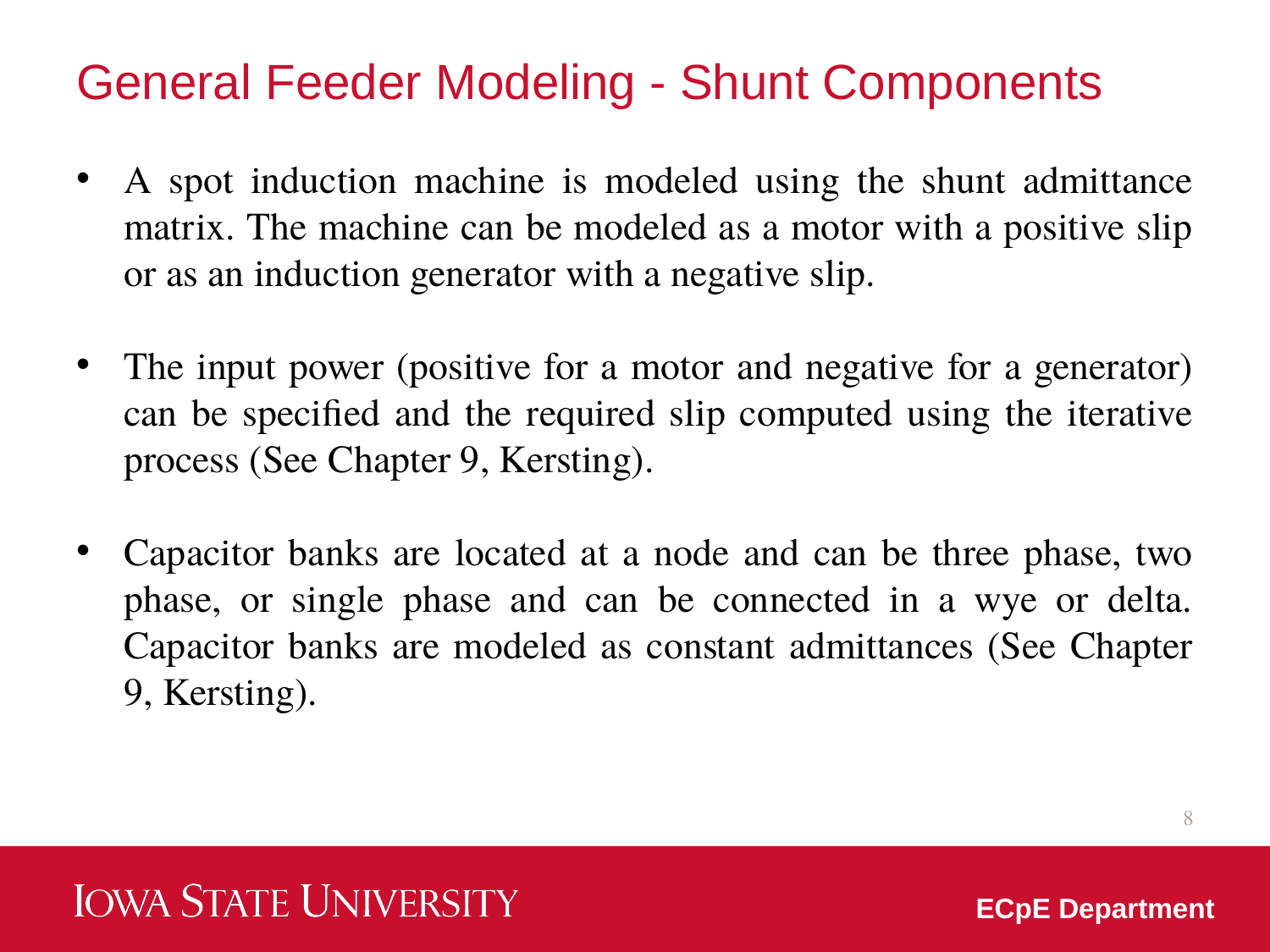

# General Feeder Modeling - Shunt Components
A spot induction machine is modeled using the shunt admittance matrix. The machine can be modeled as a motor with a positive slip or as an induction generator with a negative slip.

The input power (positive for a motor and negative for a generator) can be specified and the required slip computed using the iterative process (See Chapter 9, Kersting).

Capacitor banks are located at a node and can be three phase, two phase, or single phase and can be connected in a wye or delta. Capacitor banks are modeled as constant admittances (See Chapter 9, Kersting).

8
ECpE Department